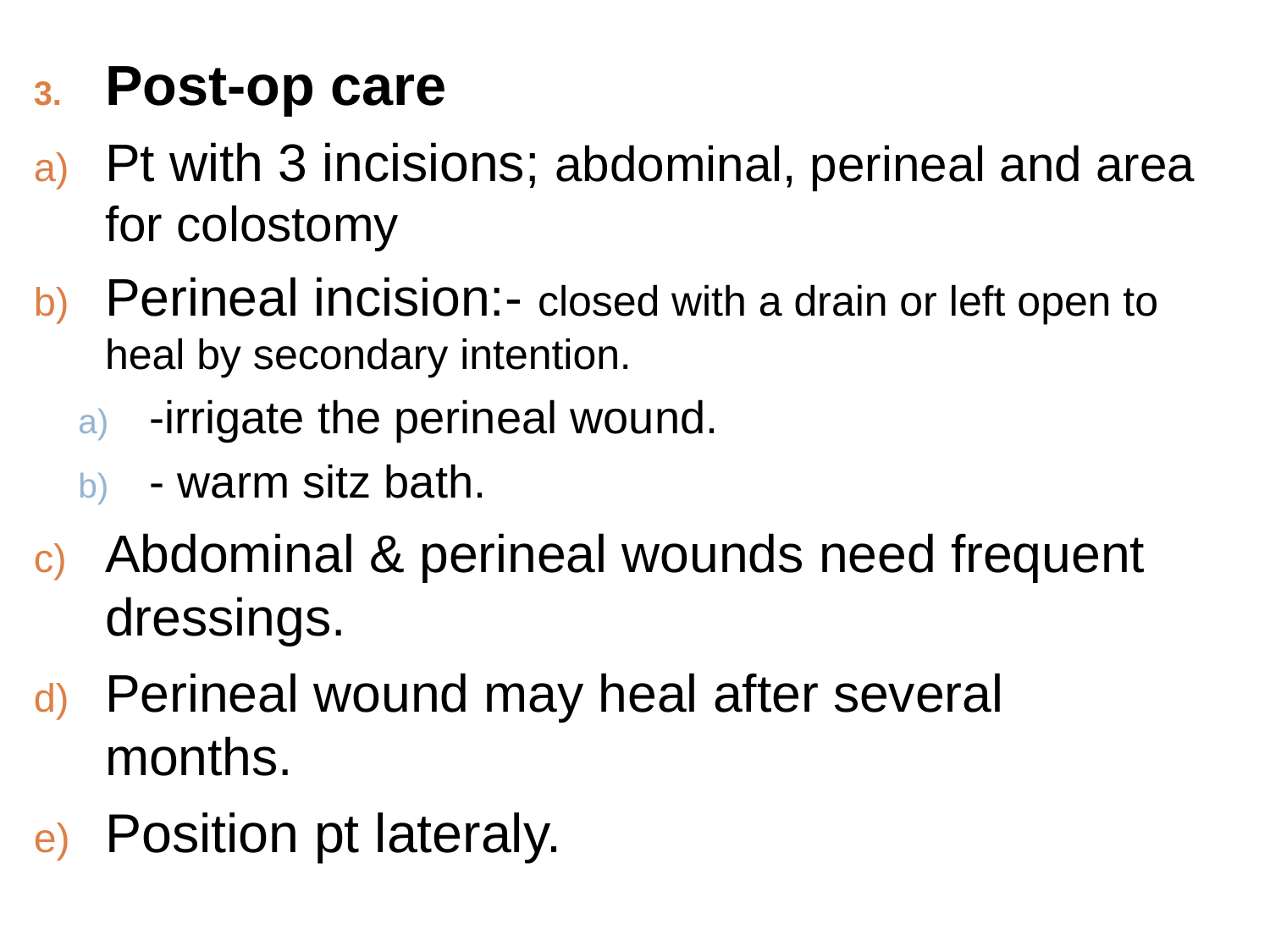

Post-op care
Pt with 3 incisions; abdominal, perineal and area for colostomy
Perineal incision:- closed with a drain or left open to heal by secondary intention.
-irrigate the perineal wound.
- warm sitz bath.
Abdominal & perineal wounds need frequent dressings.
Perineal wound may heal after several months.
Position pt lateraly.